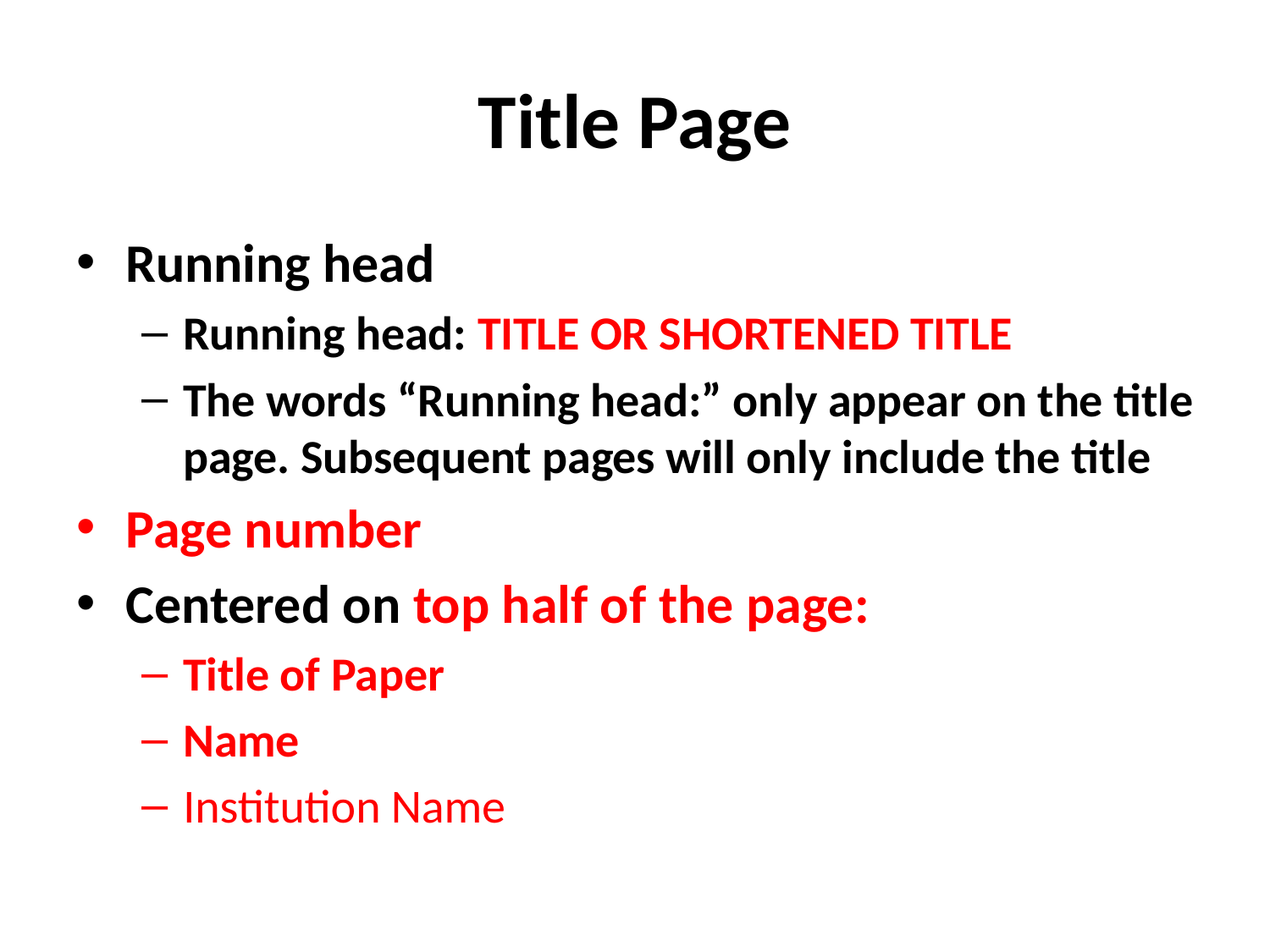

# Title Page
Running head
Running head: TITLE OR SHORTENED TITLE
The words “Running head:” only appear on the title page. Subsequent pages will only include the title
Page number
Centered on top half of the page:
Title of Paper
Name
Institution Name